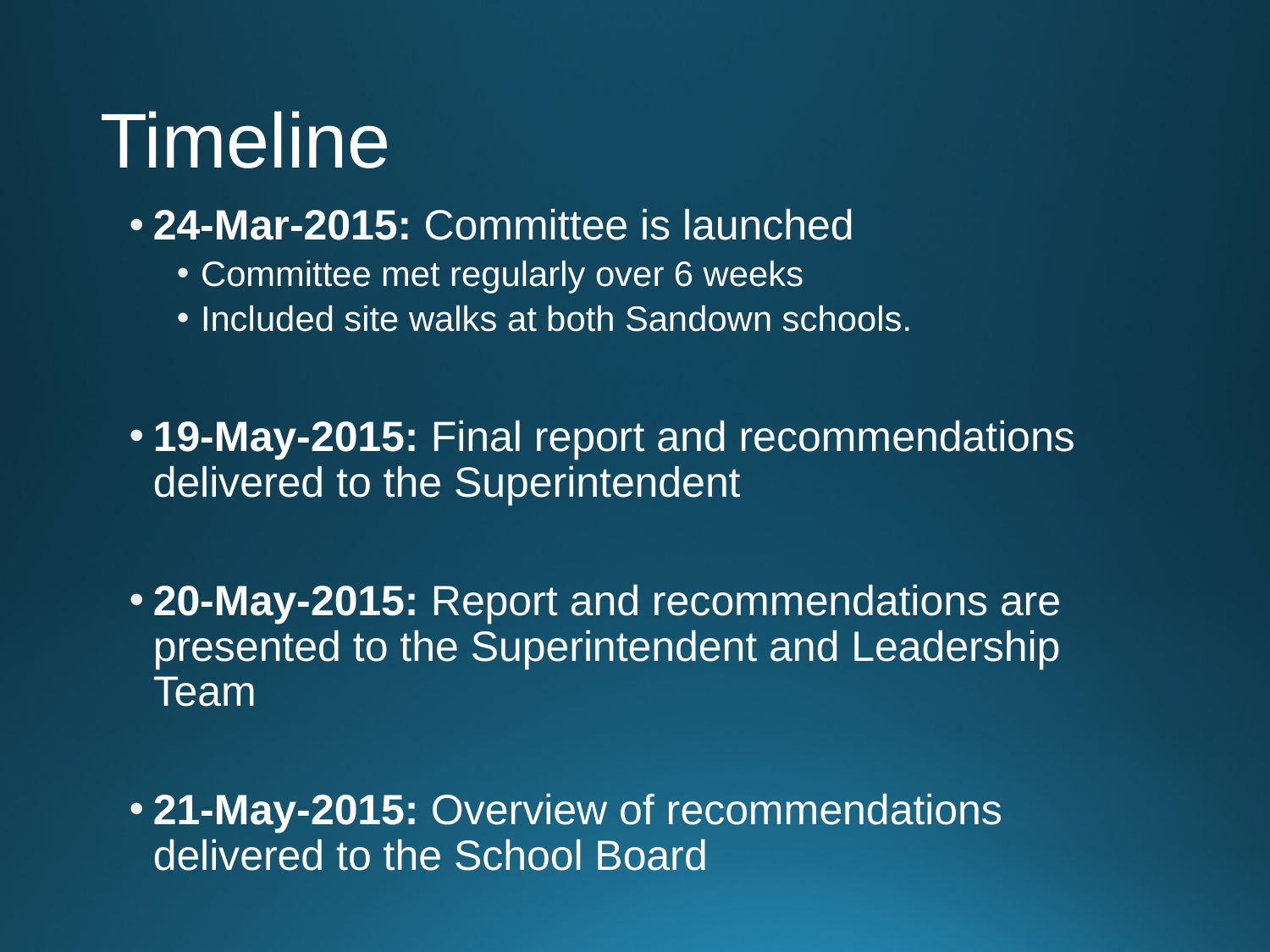

# Timeline
24-Mar-2015: Committee is launched
Committee met regularly over 6 weeks
Included site walks at both Sandown schools.

19-May-2015: Final report and recommendations delivered to the Superintendent

20-May-2015: Report and recommendations are presented to the Superintendent and Leadership Team

21-May-2015: Overview of recommendations delivered to the School Board